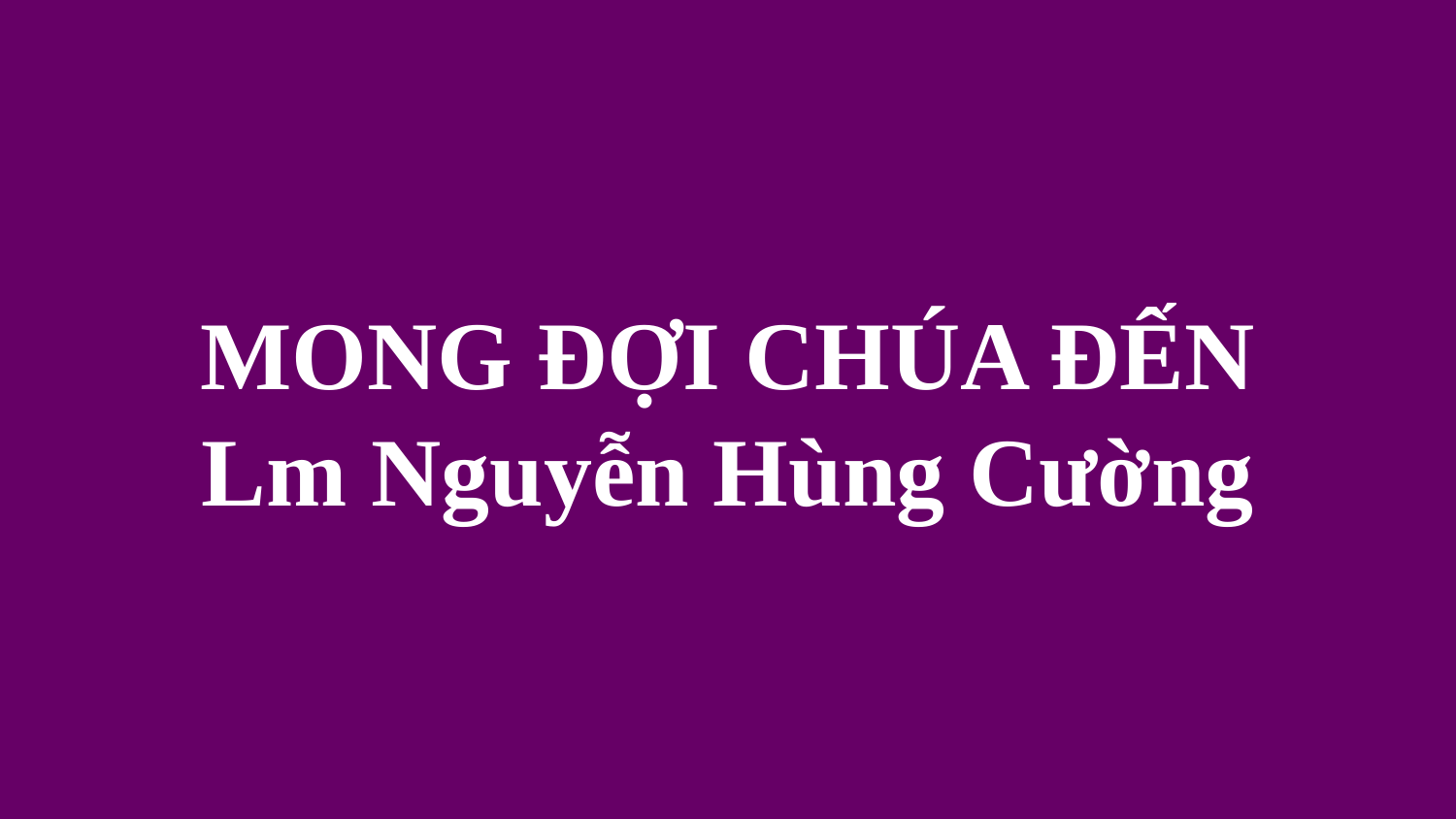

# MONG ĐỢI CHÚA ĐẾN Lm Nguyễn Hùng Cường